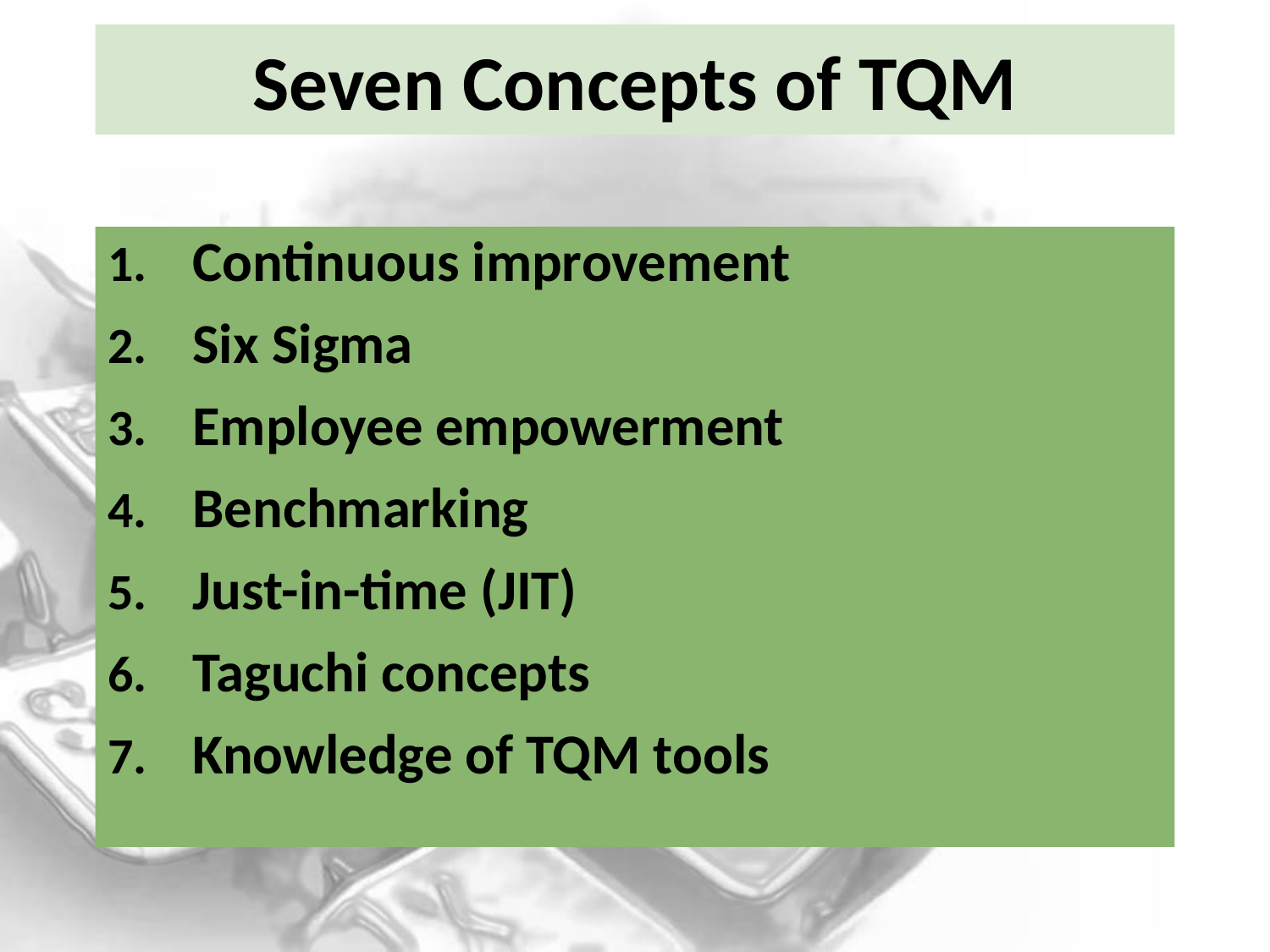

# Seven Concepts of TQM
Continuous improvement
Six Sigma
Employee empowerment
Benchmarking
Just-in-time (JIT)
Taguchi concepts
Knowledge of TQM tools